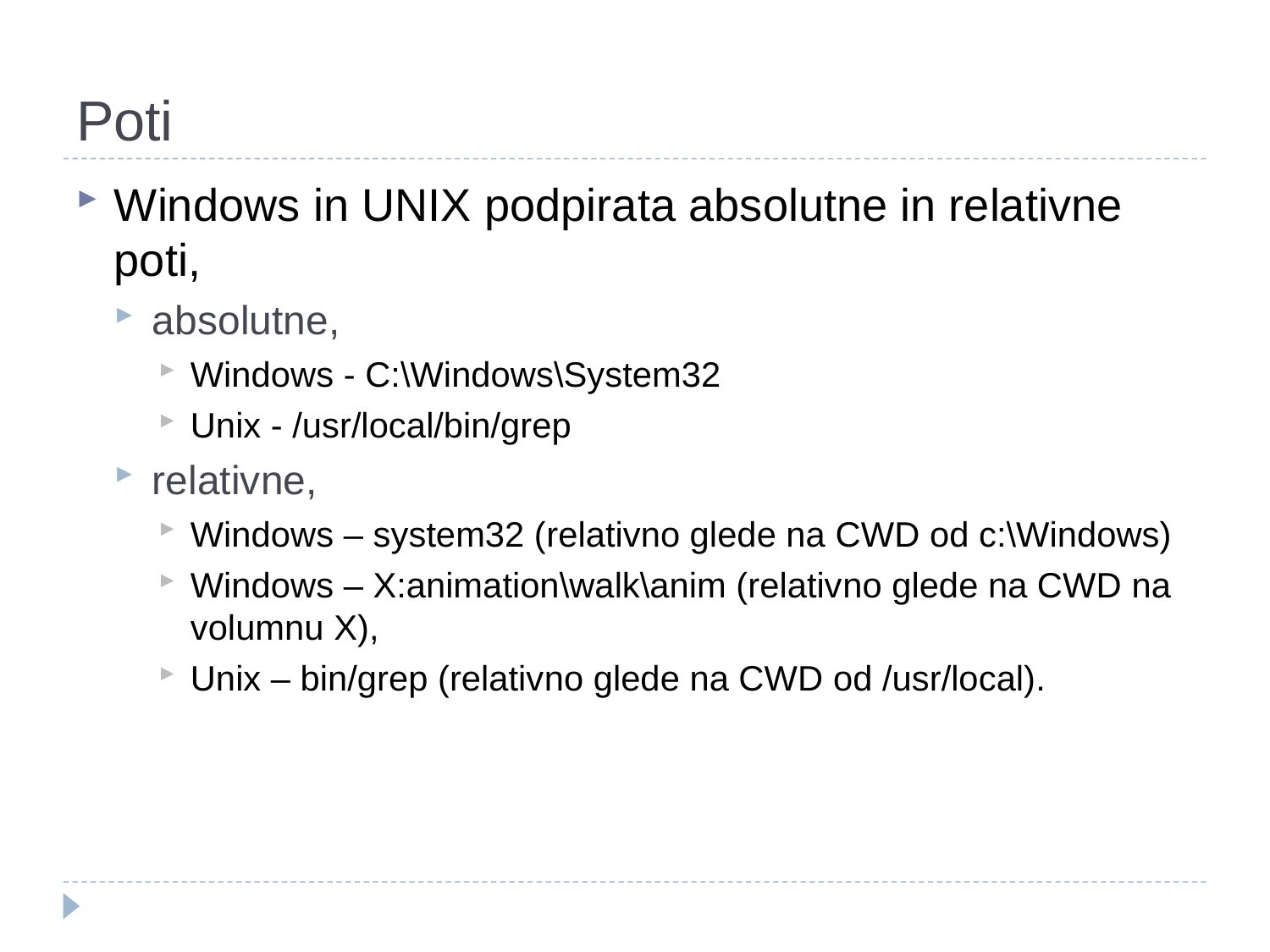

# Poti
Windows in UNIX podpirata absolutne in relativne poti,
absolutne,
Windows - C:\Windows\System32
Unix - /usr/local/bin/grep
relativne,
Windows – system32 (relativno glede na CWD od c:\Windows)
Windows – X:animation\walk\anim (relativno glede na CWD na volumnu X),
Unix – bin/grep (relativno glede na CWD od /usr/local).